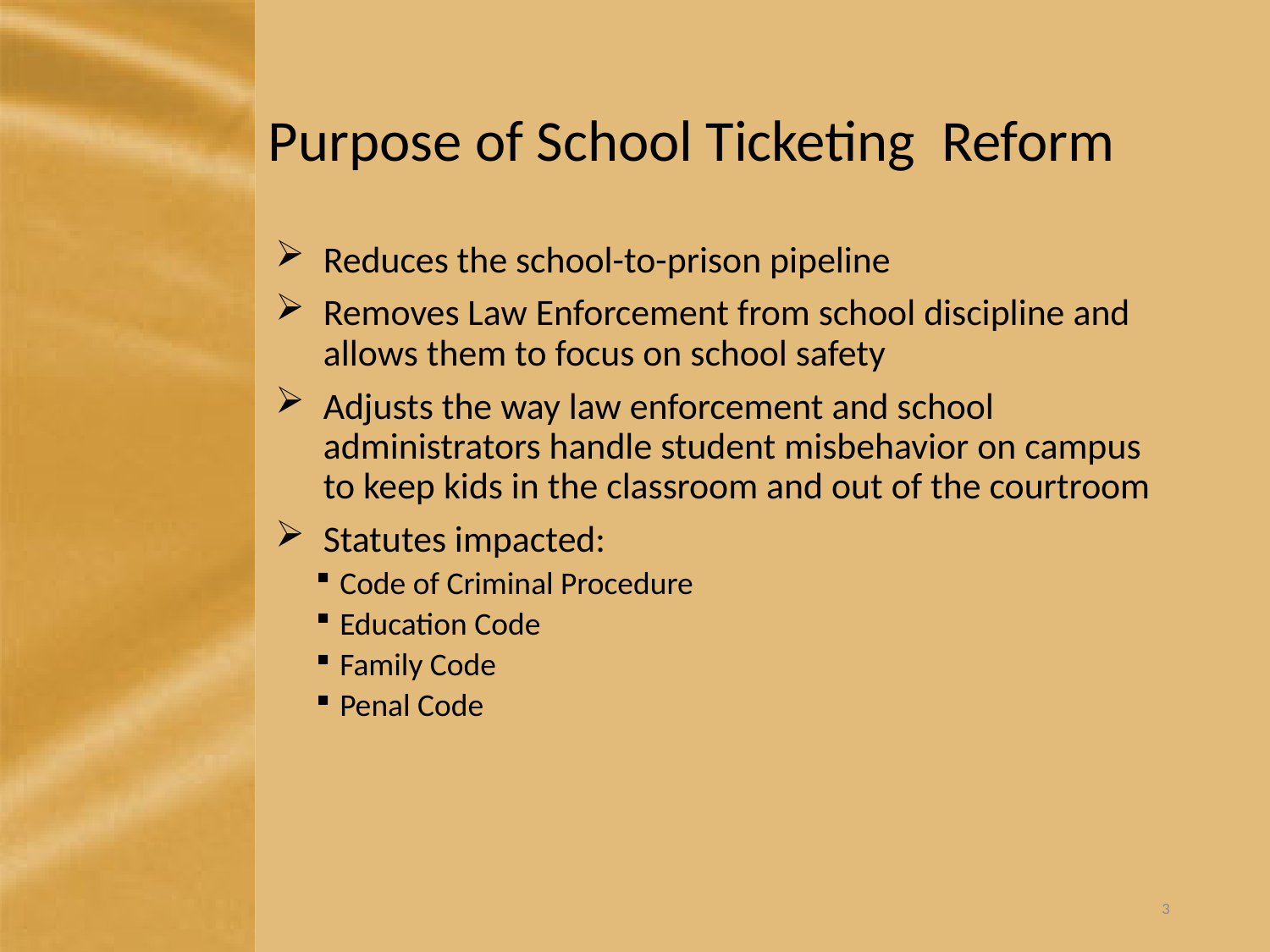

# Purpose of School Ticketing  Reform
Reduces the school-to-prison pipeline
Removes Law Enforcement from school discipline and allows them to focus on school safety
Adjusts the way law enforcement and school administrators handle student misbehavior on campus to keep kids in the classroom and out of the courtroom
Statutes impacted:
Code of Criminal Procedure
Education Code
Family Code
Penal Code
3